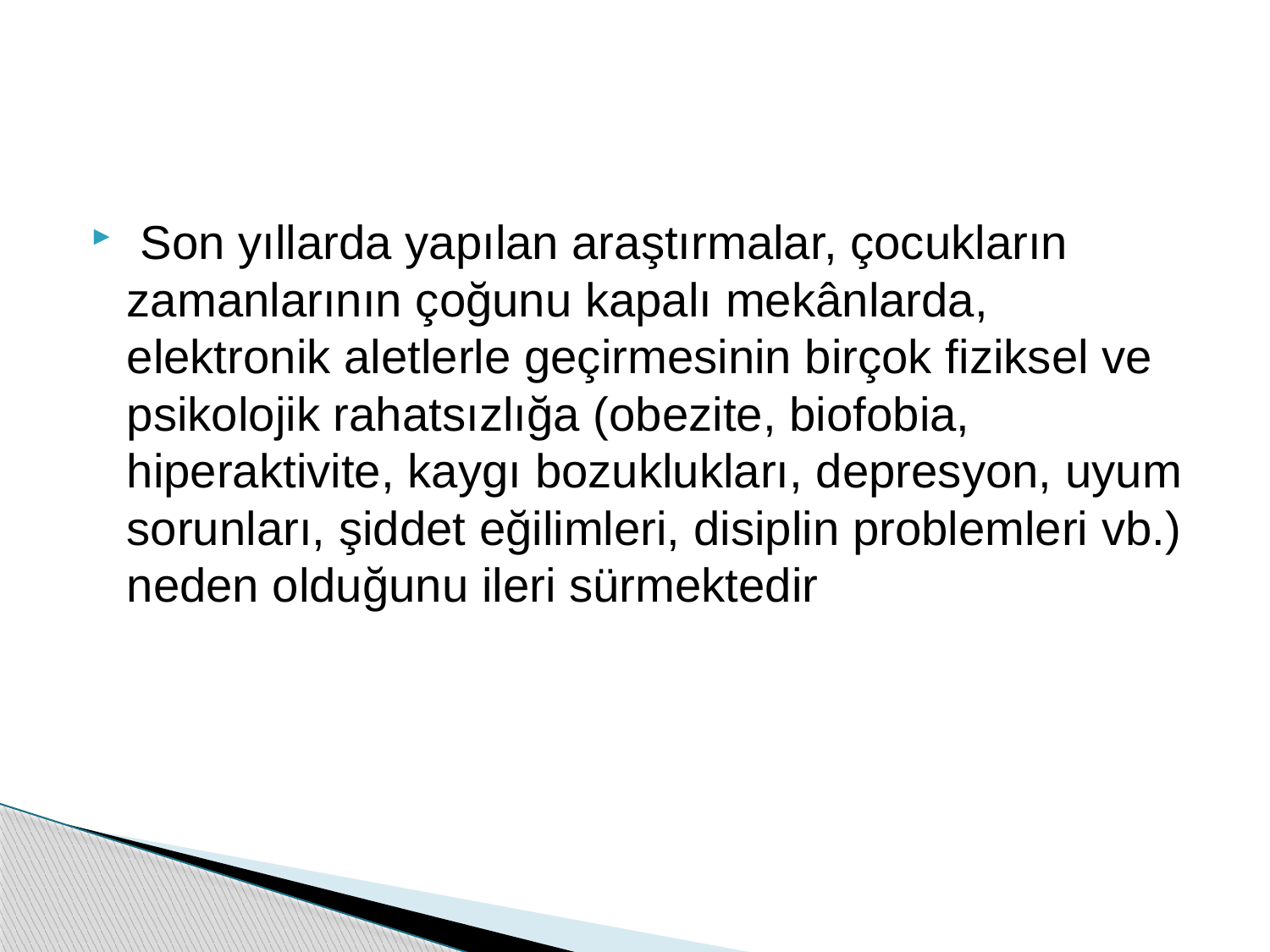

#
 Son yıllarda yapılan araştırmalar, çocukların zamanlarının çoğunu kapalı mekânlarda, elektronik aletlerle geçirmesinin birçok fiziksel ve psikolojik rahatsızlığa (obezite, biofobia, hiperaktivite, kaygı bozuklukları, depresyon, uyum sorunları, şiddet eğilimleri, disiplin problemleri vb.) neden olduğunu ileri sürmektedir